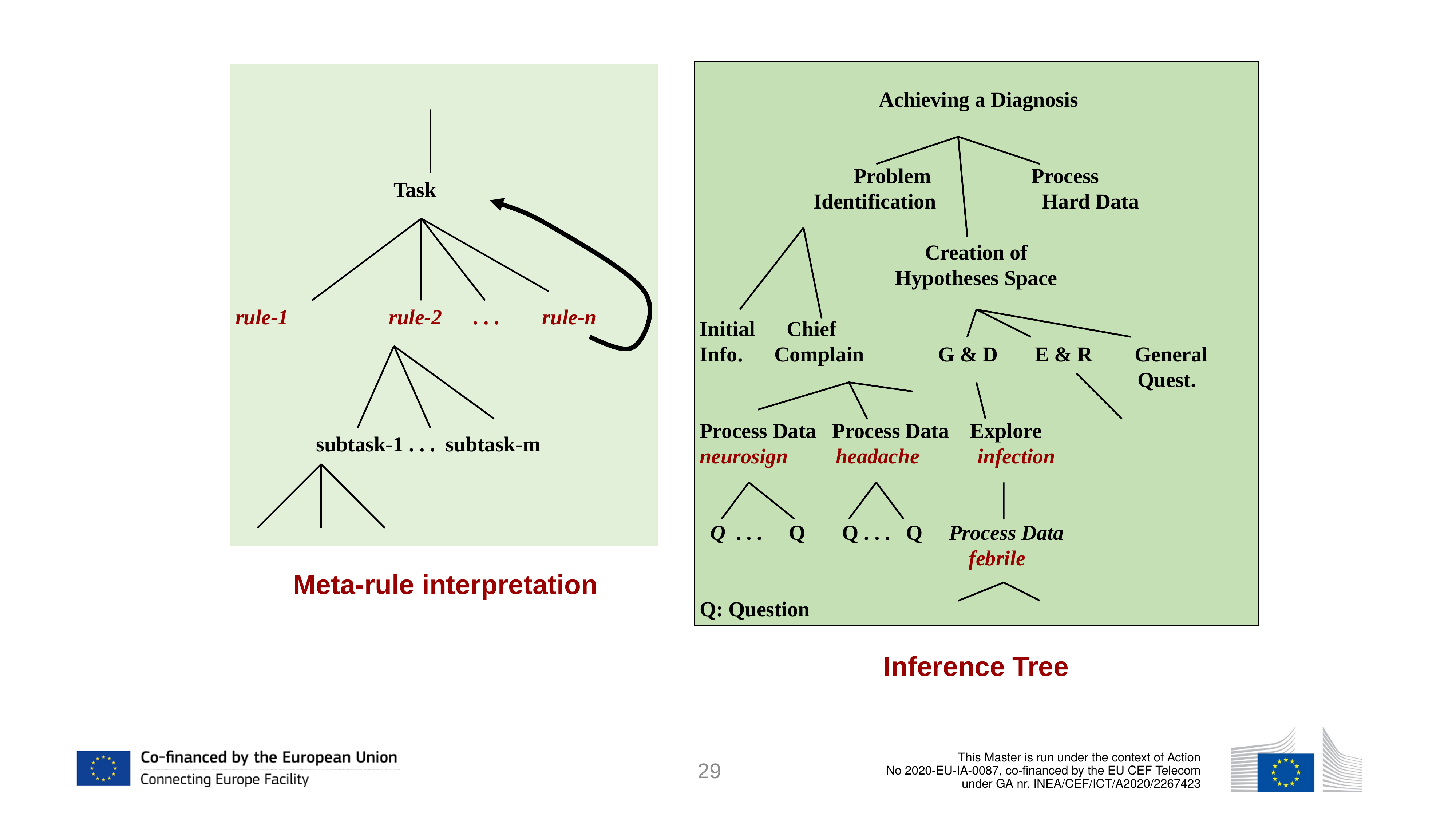

Achieving a Diagnosis

Problem                   Process
Identification                    Hard Data

 Creation of
Hypotheses Space

Initial      Chief
Info.      Complain              G & D       E & R        General
                                                                                   Quest.

Process Data   Process Data    Explore
neurosign         headache           infection

  Q  . . .     Q       Q . . .   Q     Process Data
                                                   febrile

Q: Question

Task

rule-1                   rule-2      . . .        rule-n

subtask-1 . . .  subtask-m

Meta-rule interpretation

Inference Tree
29